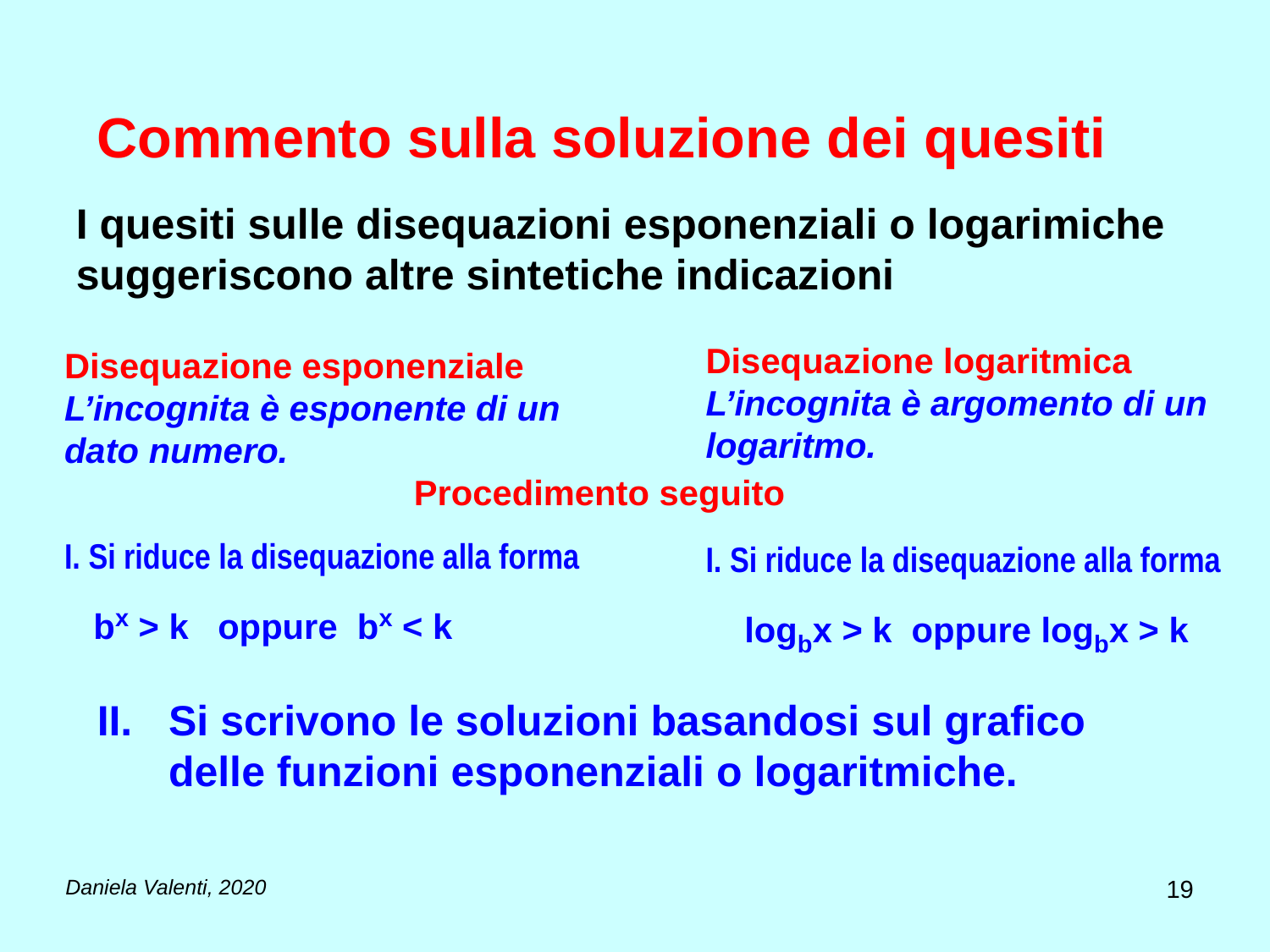

Commento sulla soluzione dei quesiti
I quesiti sulle disequazioni esponenziali o logarimiche suggeriscono altre sintetiche indicazioni
Disequazione logaritmica
L’incognita è argomento di un logaritmo.

I. Si riduce la disequazione alla forma

    logbx > k  oppure logbx > k
Disequazione esponenziale
L’incognita è esponente di un dato numero.

I. Si riduce la disequazione alla forma

   bx > k   oppure  bx < k
Procedimento seguito
Si scrivono le soluzioni basandosi sul grafico delle funzioni esponenziali o logaritmiche.
19
Daniela Valenti, 2020